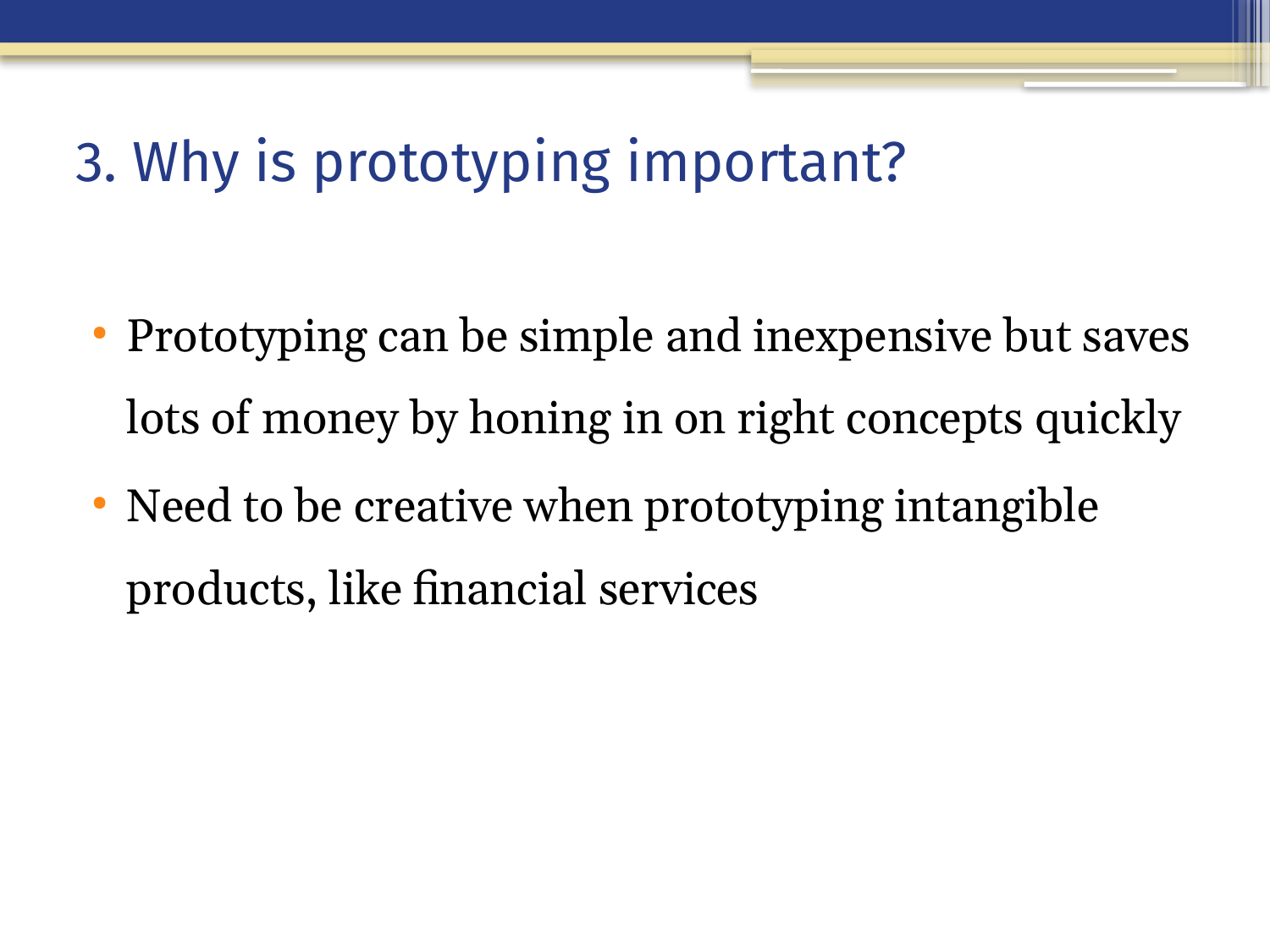

# 3. Why is prototyping important?
Prototyping can be simple and inexpensive but saves lots of money by honing in on right concepts quickly
Need to be creative when prototyping intangible products, like financial services